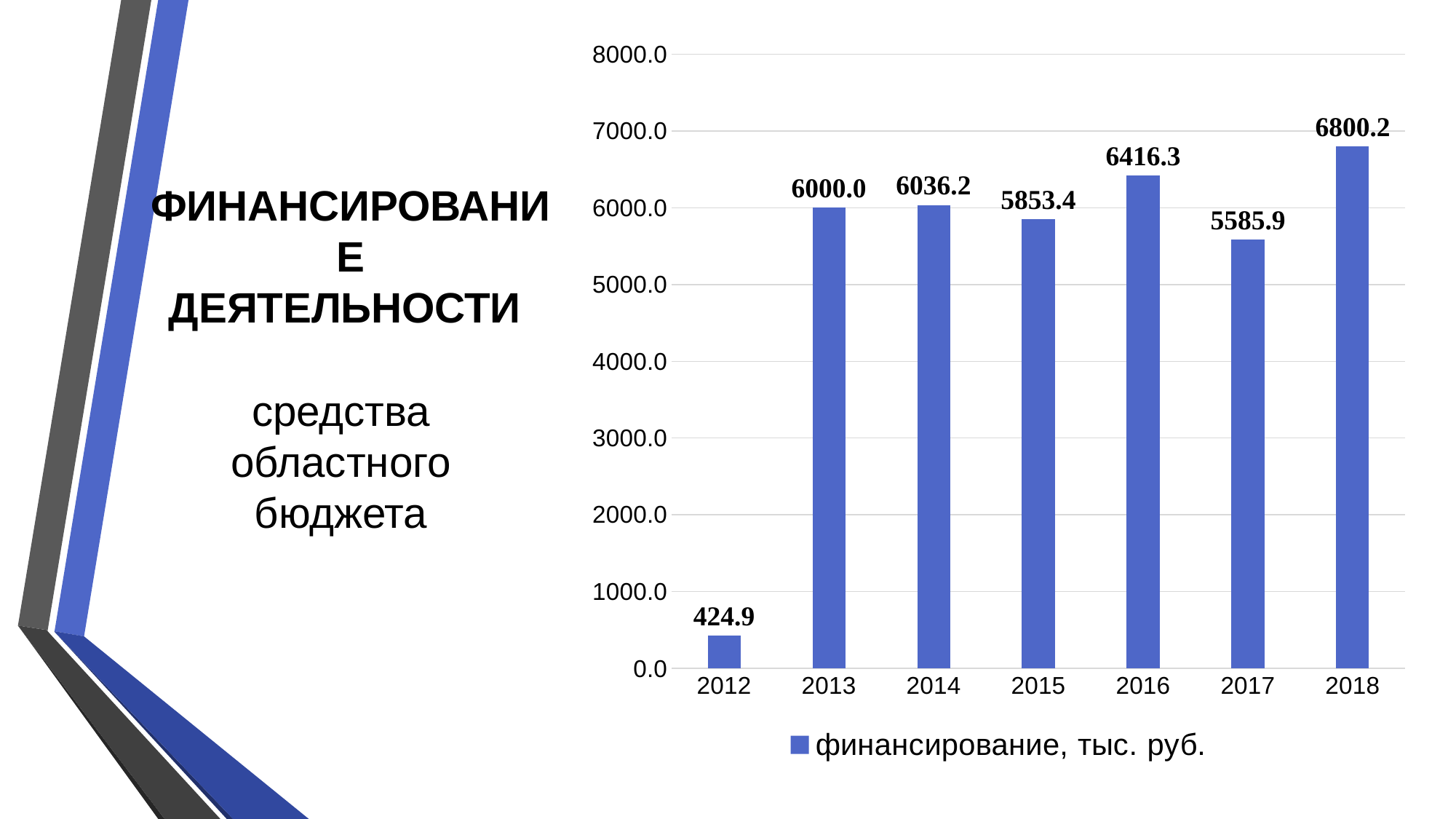

### Chart

| Category | финансирование, тыс. руб. |
|---|---|
| 2012 | 424.9 |
| 2013 | 6000.0 |
| 2014 | 6036.2 |
| 2015 | 5853.4 |
| 2016 | 6416.3 |
| 2017 | 5585.9 |
| 2018 | 6800.2 |
# ФИНАНСИРОВАНИЕ
ДЕЯТЕЛЬНОСТИ
средства областного бюджета